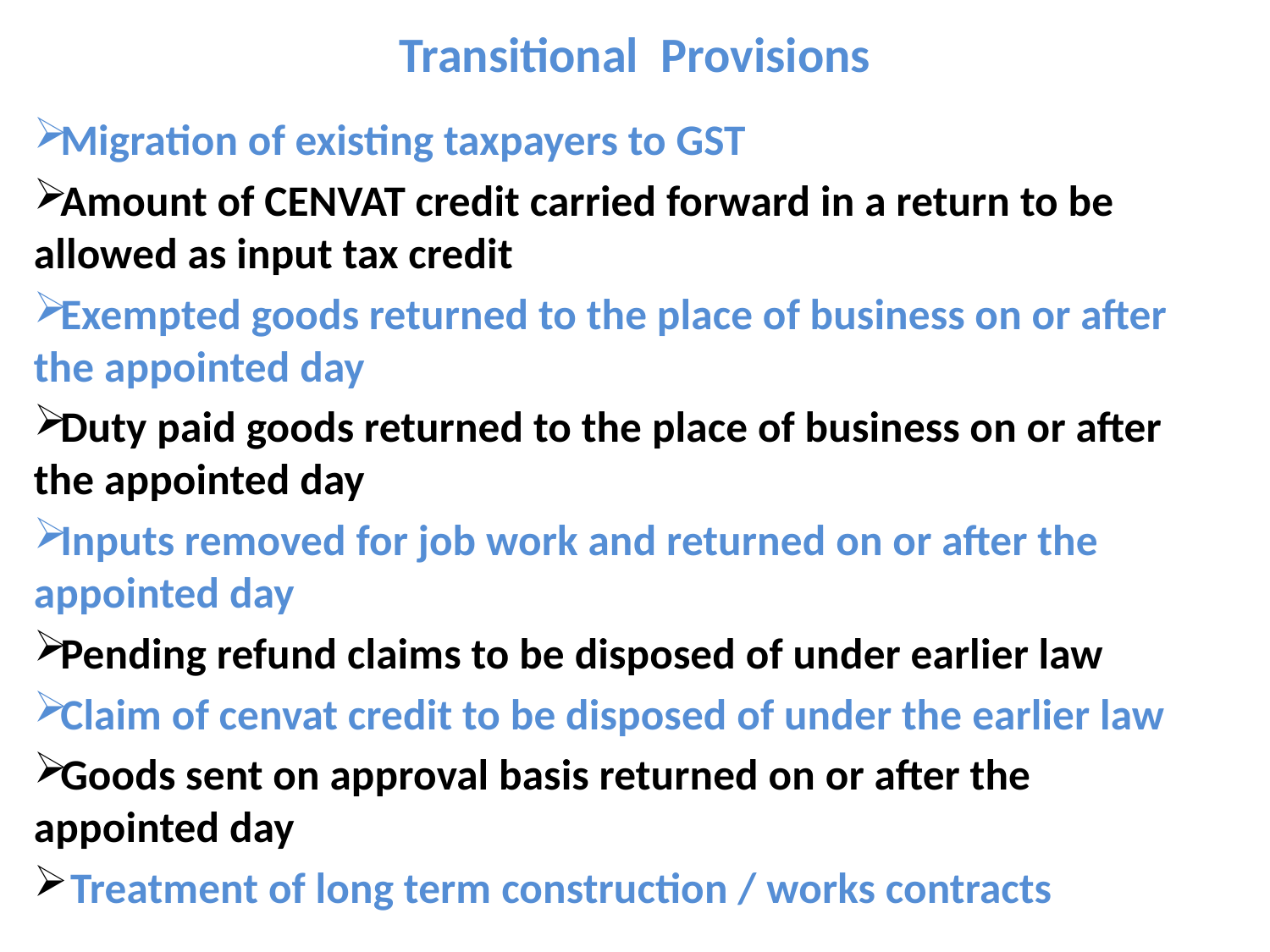

# Transitional  Provisions
Migration of existing taxpayers to GST
Amount of CENVAT credit carried forward in a return to be allowed as input tax credit
Exempted goods returned to the place of business on or after the appointed day
Duty paid goods returned to the place of business on or after the appointed day
Inputs removed for job work and returned on or after the appointed day
Pending refund claims to be disposed of under earlier law
Claim of cenvat credit to be disposed of under the earlier law
Goods sent on approval basis returned on or after the appointed day
 Treatment of long term construction / works contracts